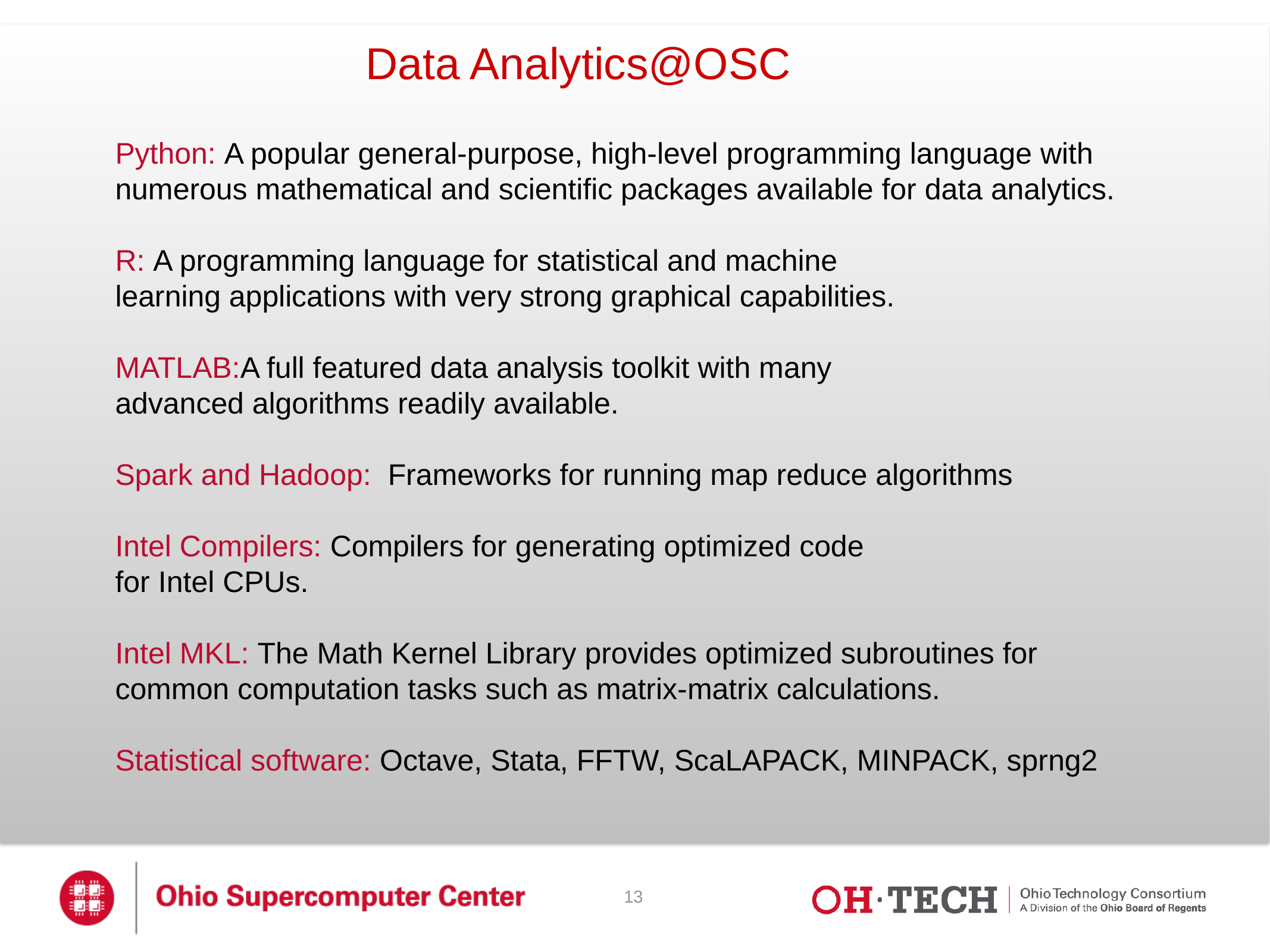

Data Analytics@OSC
Python: A popular general-purpose, high-level programming language with numerous mathematical and scientific packages available for data analytics.

R: A programming language for statistical and machine
learning applications with very strong graphical capabilities.

MATLAB:A full featured data analysis toolkit with many
advanced algorithms readily available.

Spark and Hadoop:  Frameworks for running map reduce algorithms
Intel Compilers: Compilers for generating optimized code
for Intel CPUs.

Intel MKL: The Math Kernel Library provides optimized subroutines for common computation tasks such as matrix-matrix calculations.

Statistical software: Octave, Stata, FFTW, ScaLAPACK, MINPACK, sprng2